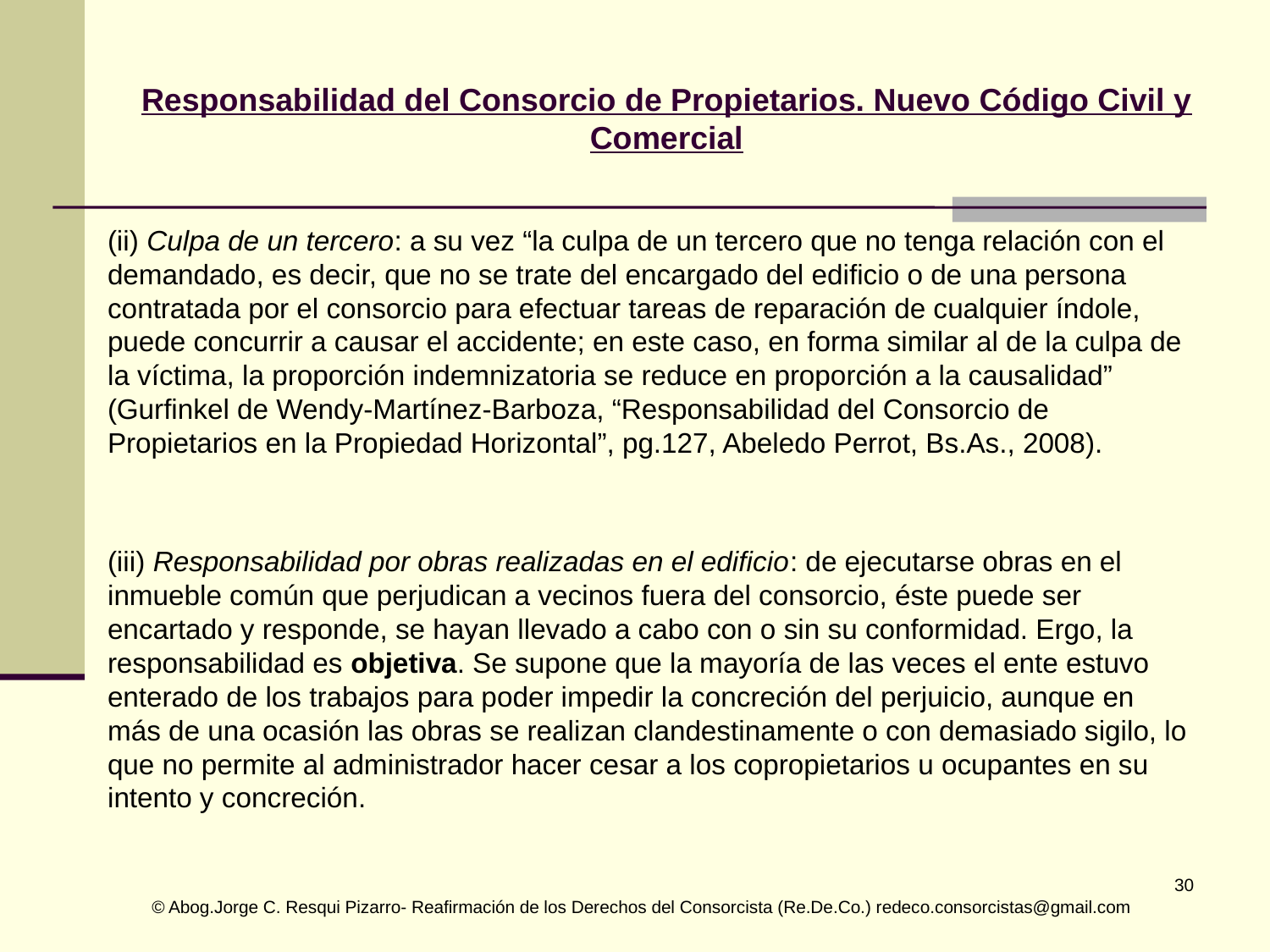

# Responsabilidad del Consorcio de Propietarios. Nuevo Código Civil y Comercial
(ii) Culpa de un tercero: a su vez “la culpa de un tercero que no tenga relación con el demandado, es decir, que no se trate del encargado del edificio o de una persona contratada por el consorcio para efectuar tareas de reparación de cualquier índole, puede concurrir a causar el accidente; en este caso, en forma similar al de la culpa de la víctima, la proporción indemnizatoria se reduce en proporción a la causalidad” (Gurfinkel de Wendy-Martínez-Barboza, “Responsabilidad del Consorcio de Propietarios en la Propiedad Horizontal”, pg.127, Abeledo Perrot, Bs.As., 2008).

(iii) Responsabilidad por obras realizadas en el edificio: de ejecutarse obras en el inmueble común que perjudican a vecinos fuera del consorcio, éste puede ser encartado y responde, se hayan llevado a cabo con o sin su conformidad. Ergo, la responsabilidad es objetiva. Se supone que la mayoría de las veces el ente estuvo enterado de los trabajos para poder impedir la concreción del perjuicio, aunque en más de una ocasión las obras se realizan clandestinamente o con demasiado sigilo, lo que no permite al administrador hacer cesar a los copropietarios u ocupantes en su intento y concreción.

           © Abog.Jorge C. Resqui Pizarro- Reafirmación de los Derechos del Consorcista (Re.De.Co.) redeco.consorcistas@gmail.com
30